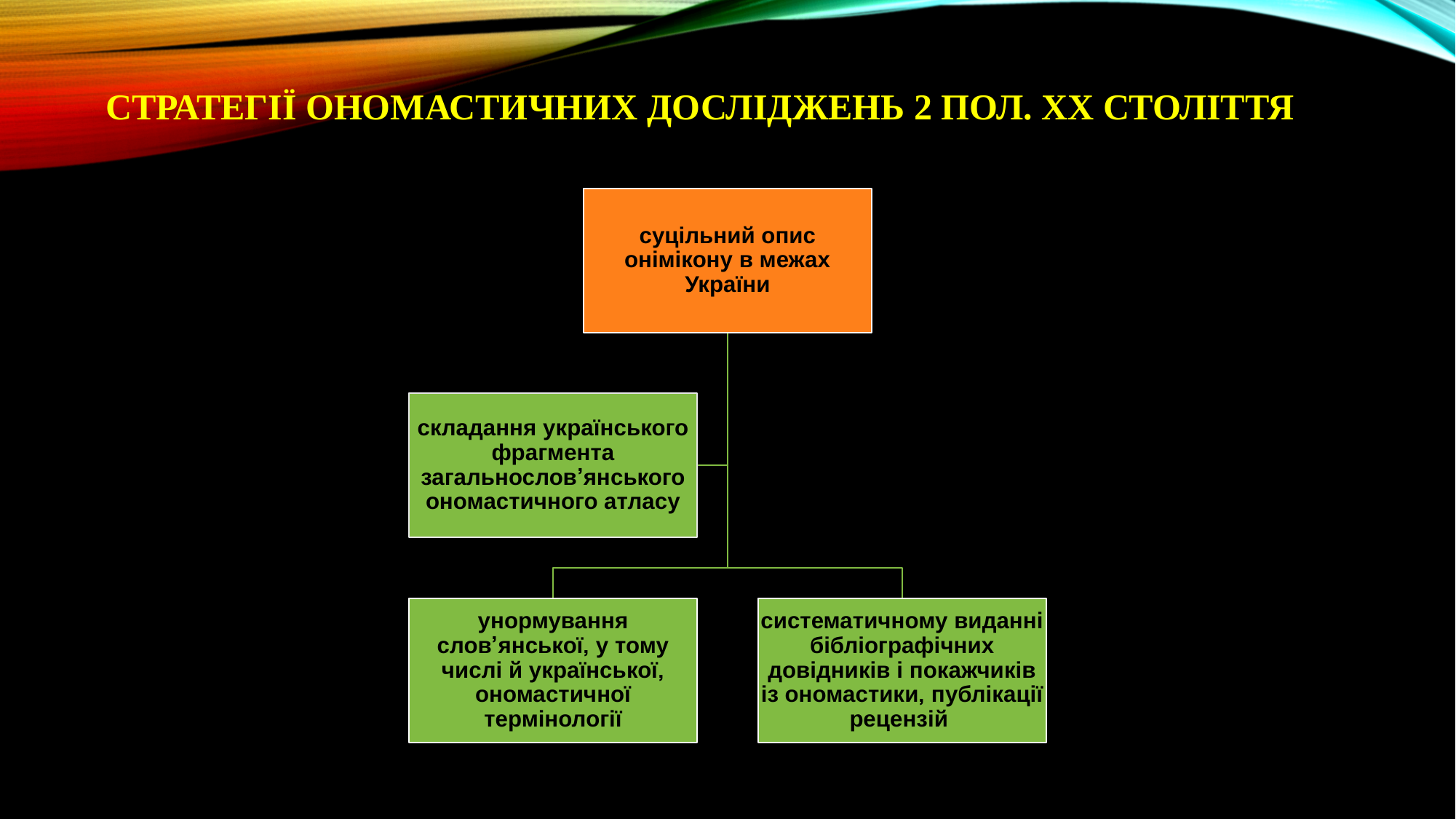

# стратегії ономастичних досліджень 2 пол. ХХ століття
суцільний опис онімікону в межах України
унормування слов’янської, у тому числі й української, ономастичної термінології
систематичному виданні бібліографічних довідників і покажчиків із ономастики, публікації рецензій
складання українського фрагмента загальнослов’янського ономастичного атласу